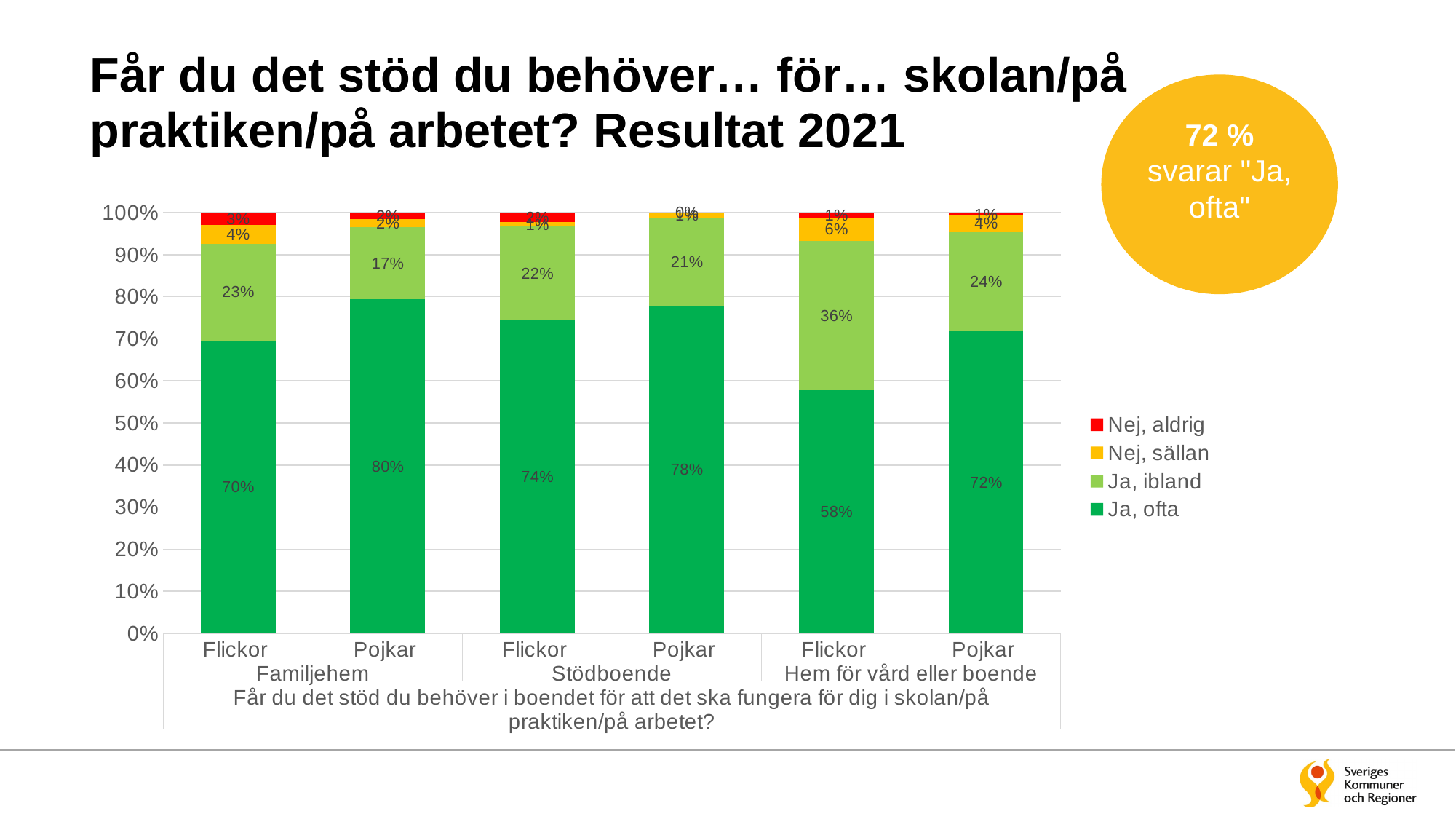

# Får du det stöd du behöver… för… skolan/på praktiken/på arbetet? Resultat 2021

72 % svarar "Ja, ofta"

### Chart

| Category | Ja, ofta | Ja, ibland | Nej, sällan | Nej, aldrig |
|---|---|---|---|---|
| Flickor  | 0.696078431372549 | 0.23039215686274508 | 0.04411764705882353 | 0.029411764705882353 |
| Pojkar  | 0.795 | 0.17 | 0.02 | 0.015 |
| Flickor  | 0.7444444444444445 | 0.2222222222222222 | 0.011111111111111112 | 0.022222222222222223 |
| Pojkar  | 0.7792207792207793 | 0.2077922077922078 | 0.012987012987012988 | 0.0 |
| Flickor  | 0.5777777777777777 | 0.35555555555555557 | 0.05555555555555555 | 0.011111111111111112 |
| Pojkar  | 0.7185185185185186 | 0.23703703703703705 | 0.037037037037037035 | 0.007407407407407408 |